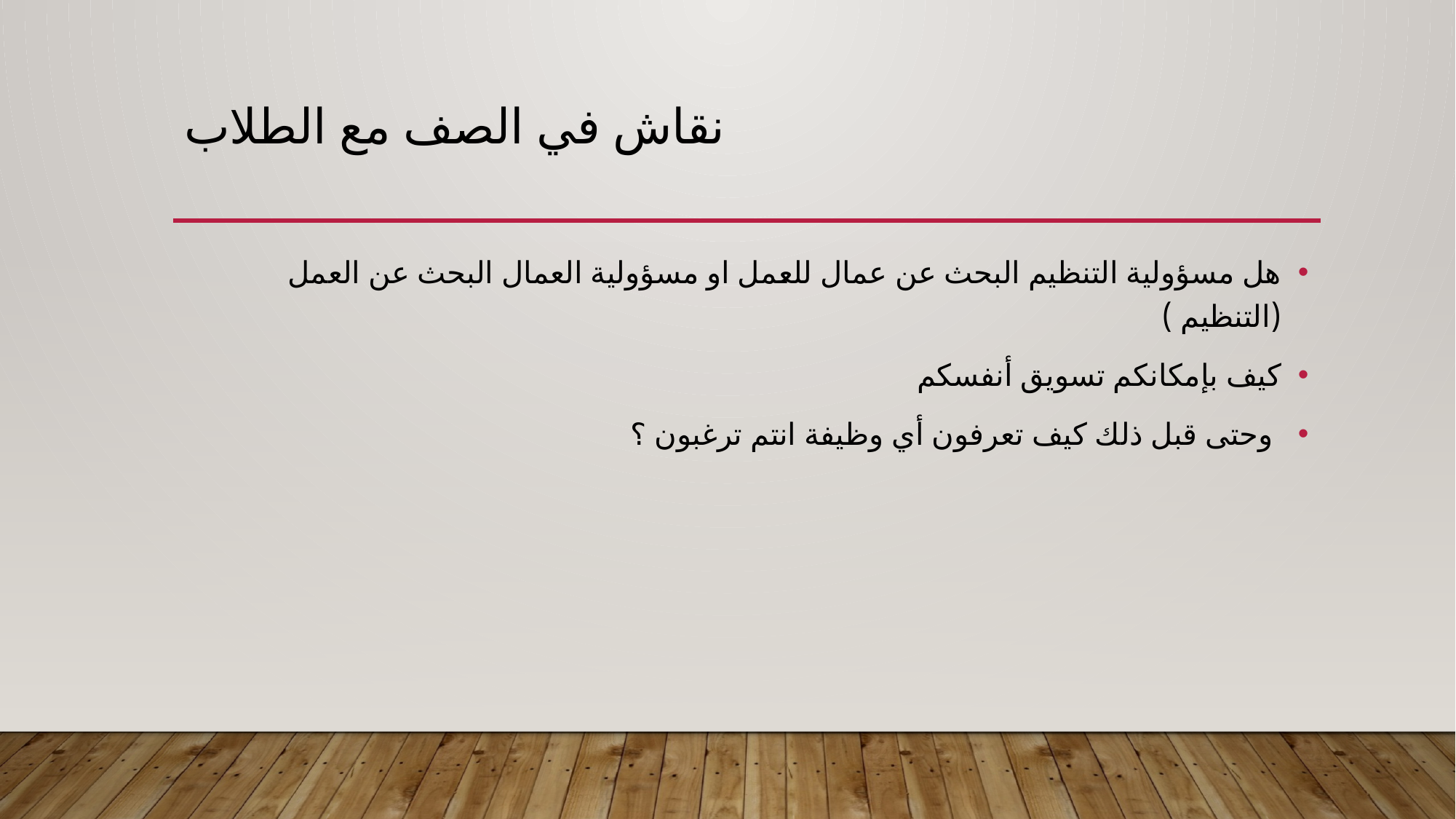

# نقاش في الصف مع الطلاب
هل مسؤولية التنظيم البحث عن عمال للعمل او مسؤولية العمال البحث عن العمل (التنظيم )
كيف بإمكانكم تسويق أنفسكم
 وحتى قبل ذلك كيف تعرفون أي وظيفة انتم ترغبون ؟